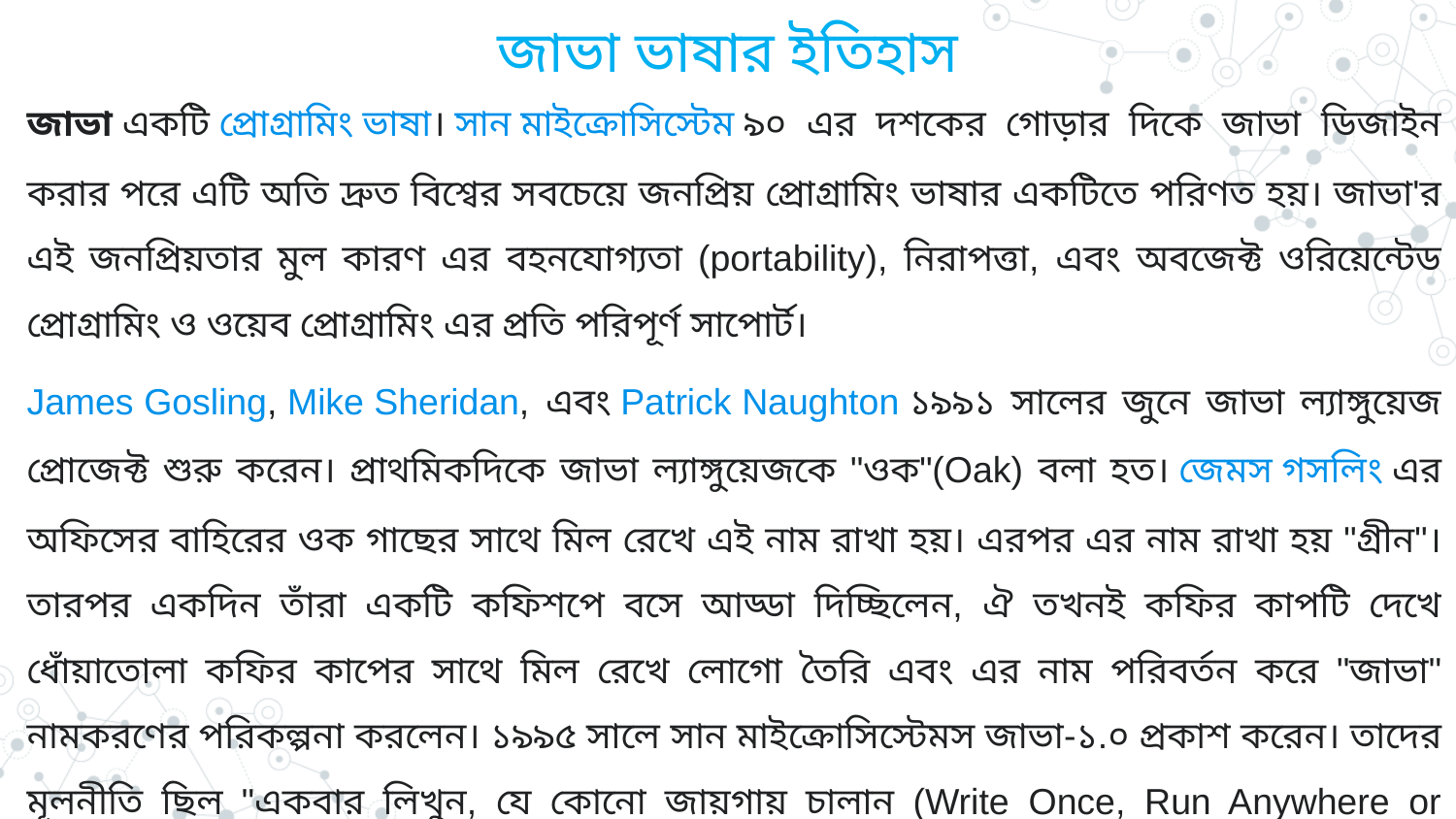

# জাভা ভাষার ইতিহাস
জাভা একটি প্রোগ্রামিং ভাষা। সান মাইক্রোসিস্টেম ৯০ এর দশকের গোড়ার দিকে জাভা ডিজাইন করার পরে এটি অতি দ্রুত বিশ্বের সবচেয়ে জনপ্রিয় প্রোগ্রামিং ভাষার একটিতে পরিণত হয়। জাভা'র এই জনপ্রিয়তার মুল কারণ এর বহনযোগ্যতা (portability), নিরাপত্তা, এবং অবজেক্ট ওরিয়েন্টেড প্রোগ্রামিং ও ওয়েব প্রোগ্রামিং এর প্রতি পরিপূর্ণ সাপোর্ট।
James Gosling, Mike Sheridan, এবং Patrick Naughton ১৯৯১ সালের জুনে জাভা ল্যাঙ্গুয়েজ প্রোজেক্ট শুরু করেন। প্রাথমিকদিকে জাভা ল্যাঙ্গুয়েজকে "ওক"(Oak) বলা হত। জেমস গসলিং এর অফিসের বাহিরের ওক গাছের সাথে মিল রেখে এই নাম রাখা হয়। এরপর এর নাম রাখা হয় "গ্রীন"। তারপর একদিন তাঁরা একটি কফিশপে বসে আড্ডা দিচ্ছিলেন, ঐ তখনই কফির কাপটি দেখে ধোঁয়াতোলা কফির কাপের সাথে মিল রেখে লোগো তৈরি এবং এর নাম পরিবর্তন করে "জাভা" নামকরণের পরিকল্পনা করলেন। ১৯৯৫ সালে সান মাইক্রোসিস্টেমস জাভা-১.০ প্রকাশ করেন। তাদের মূলনীতি ছিল "একবার লিখুন, যে কোনো জায়গায় চালান (Write Once, Run Anywhere or WORA)"।